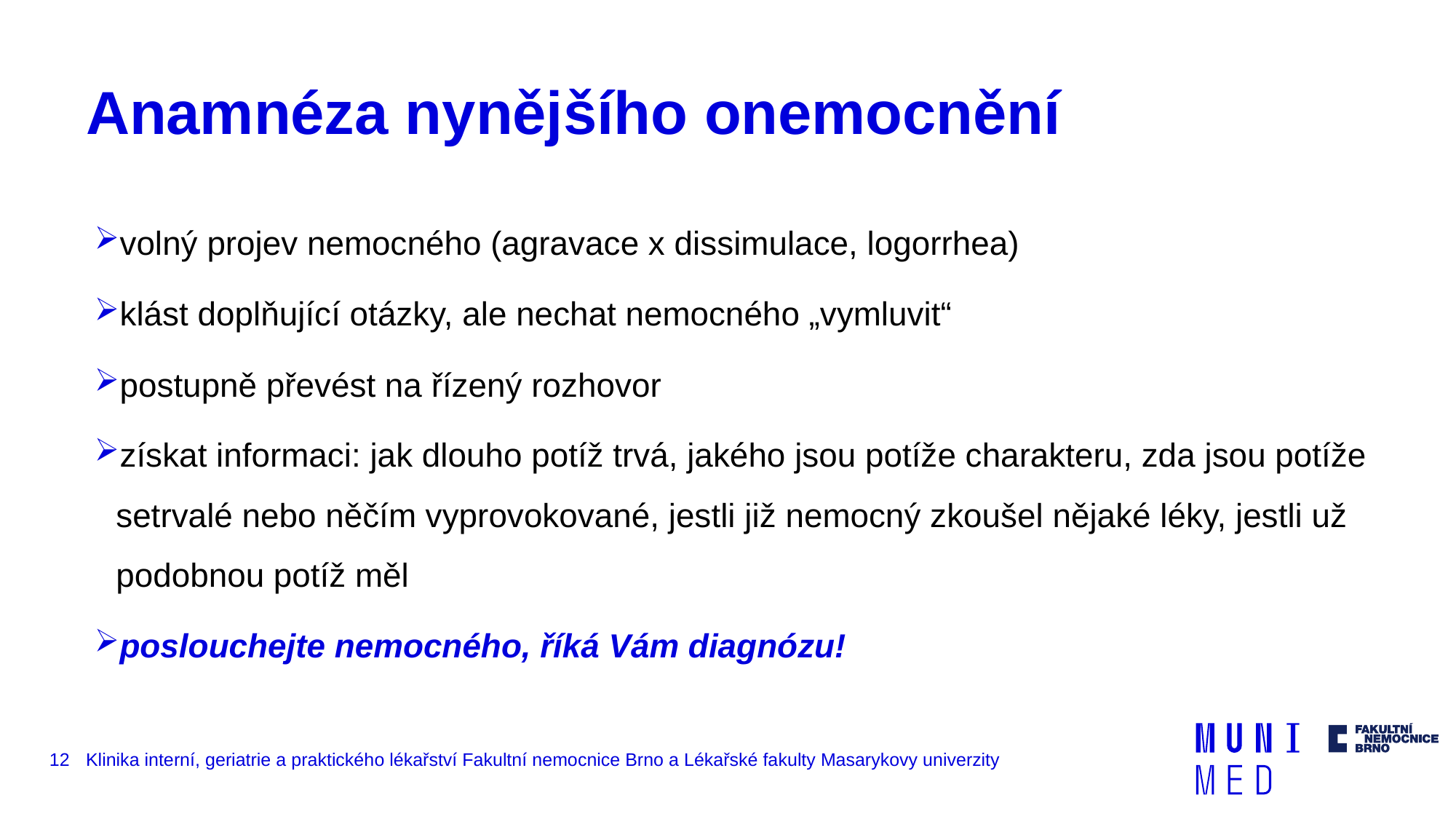

# Anamnéza nynějšího onemocnění
volný projev nemocného (agravace x dissimulace, logorrhea)
klást doplňující otázky, ale nechat nemocného „vymluvit“
postupně převést na řízený rozhovor
získat informaci: jak dlouho potíž trvá, jakého jsou potíže charakteru, zda jsou potíže setrvalé nebo něčím vyprovokované, jestli již nemocný zkoušel nějaké léky, jestli už podobnou potíž měl
poslouchejte nemocného, říká Vám diagnózu!

12
Klinika interní, geriatrie a praktického lékařství Fakultní nemocnice Brno a Lékařské fakulty Masarykovy univerzity